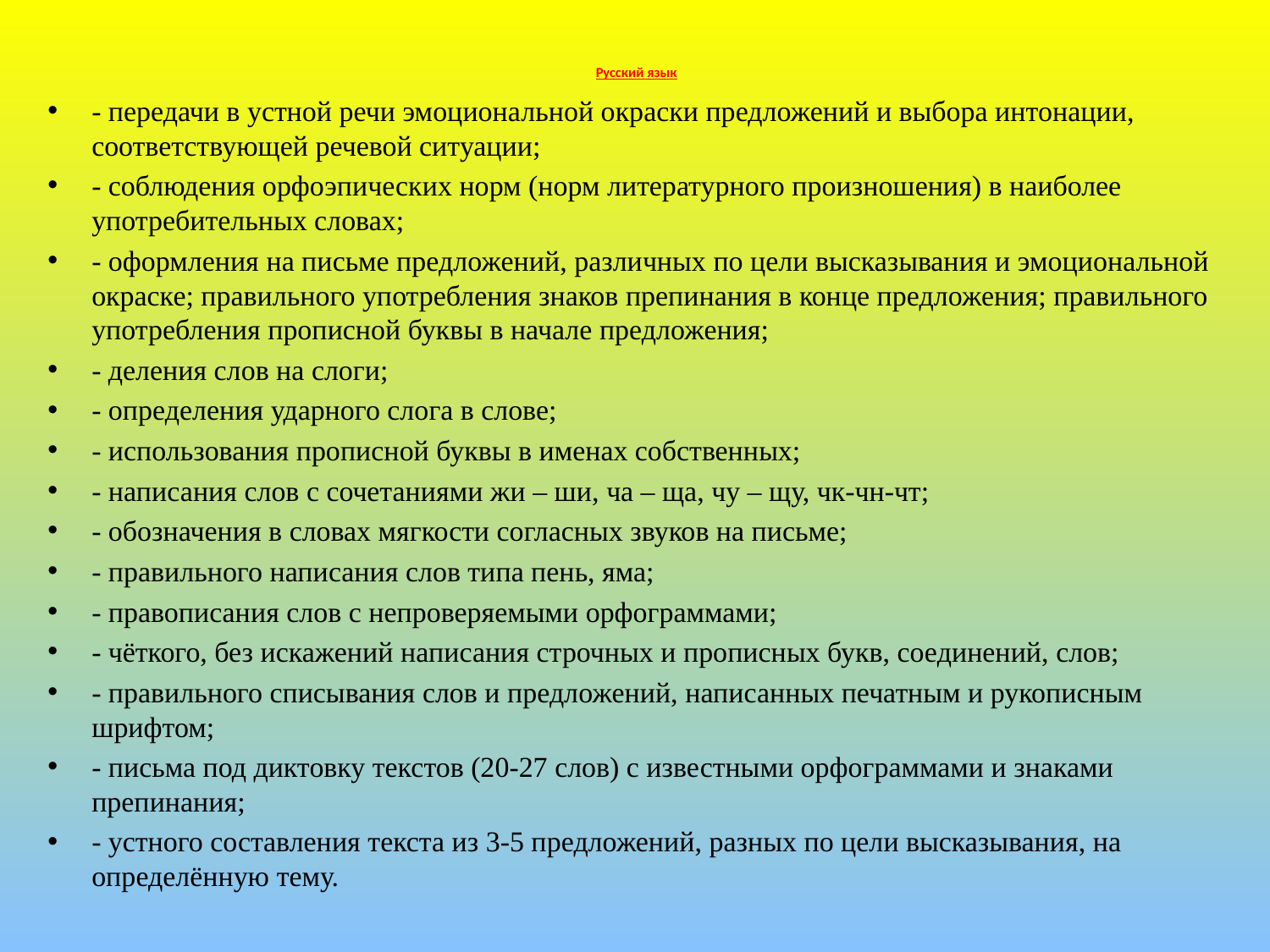

# Русский язык
- передачи в устной речи эмоциональной окраски предложений и выбора интонации, соответствующей речевой ситуации;
- соблюдения орфоэпических норм (норм литературного произношения) в наиболее употребительных словах;
- оформления на письме предложений, различных по цели высказывания и эмоциональной окраске; правильного употребления знаков препинания в конце предложения; правильного употребления прописной буквы в начале предложения;
- деления слов на слоги;
- определения ударного слога в слове;
- использования прописной буквы в именах собственных;
- написания слов с сочетаниями жи – ши, ча – ща, чу – щу, чк-чн-чт;
- обозначения в словах мягкости согласных звуков на письме;
- правильного написания слов типа пень, яма;
- правописания слов с непроверяемыми орфограммами;
- чёткого, без искажений написания строчных и прописных букв, соединений, слов;
- правильного списывания слов и предложений, написанных печатным и рукописным шрифтом;
- письма под диктовку текстов (20-27 слов) с известными орфограммами и знаками препинания;
- устного составления текста из 3-5 предложений, разных по цели высказывания, на определённую тему.